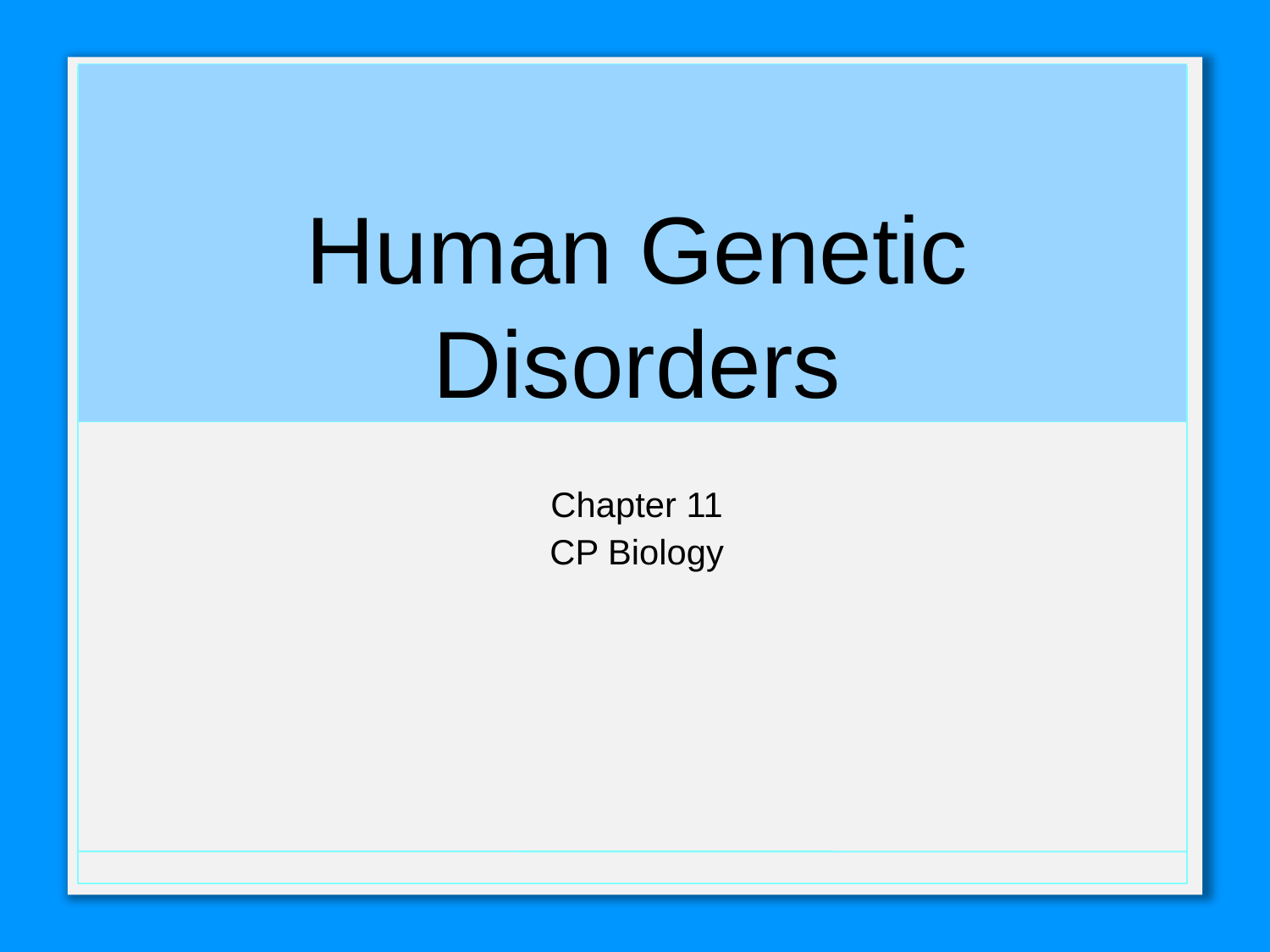

# Human Genetic Disorders
Chapter 11
CP Biology